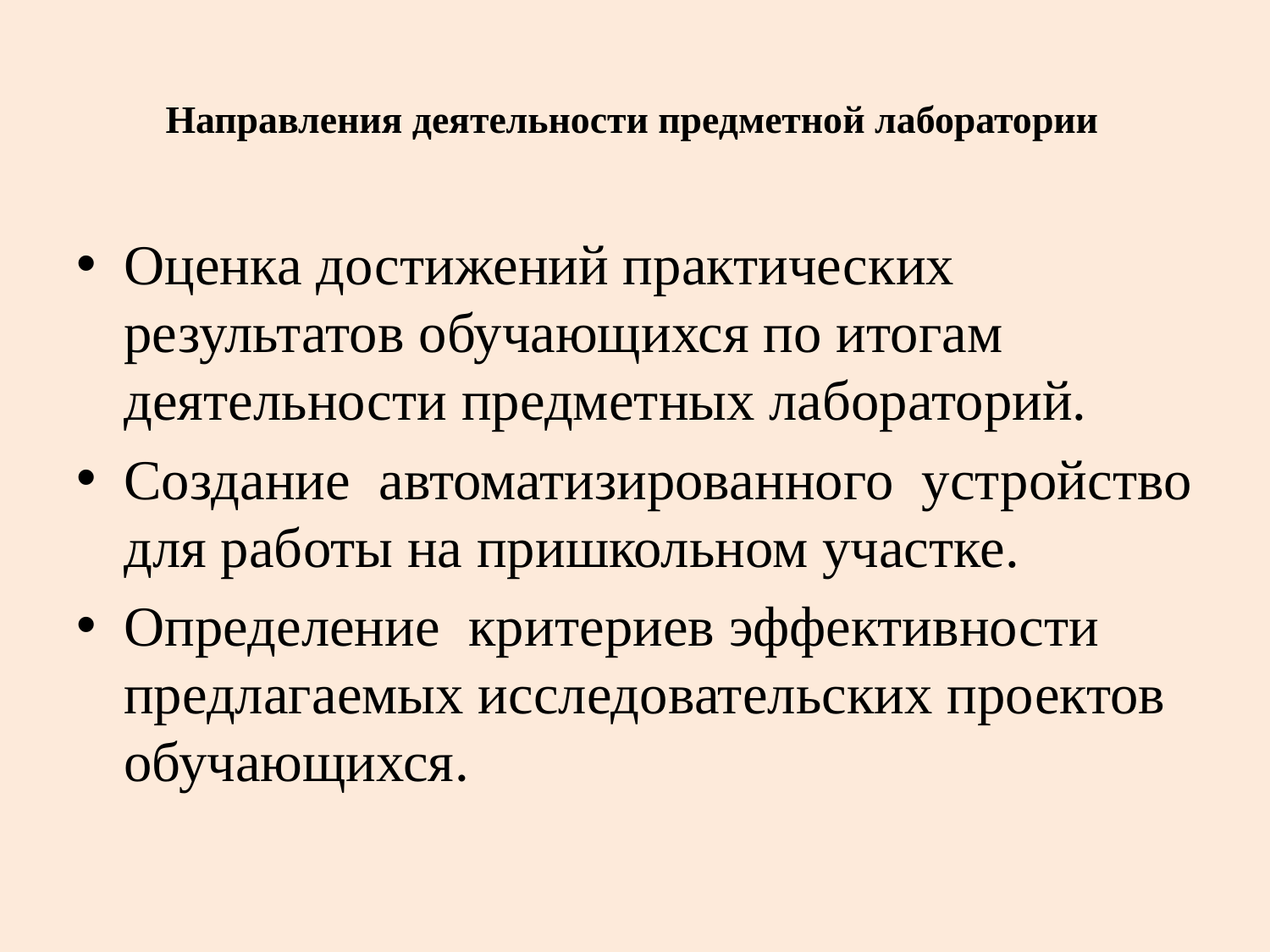

# Направления деятельности предметной лаборатории
Оценка достижений практических  результатов обучающихся по итогам   деятельности предметных лабораторий.
Создание  автоматизированного  устройство для работы на пришкольном участке.
Определение  критериев эффективности предлагаемых исследовательских проектов обучающихся.